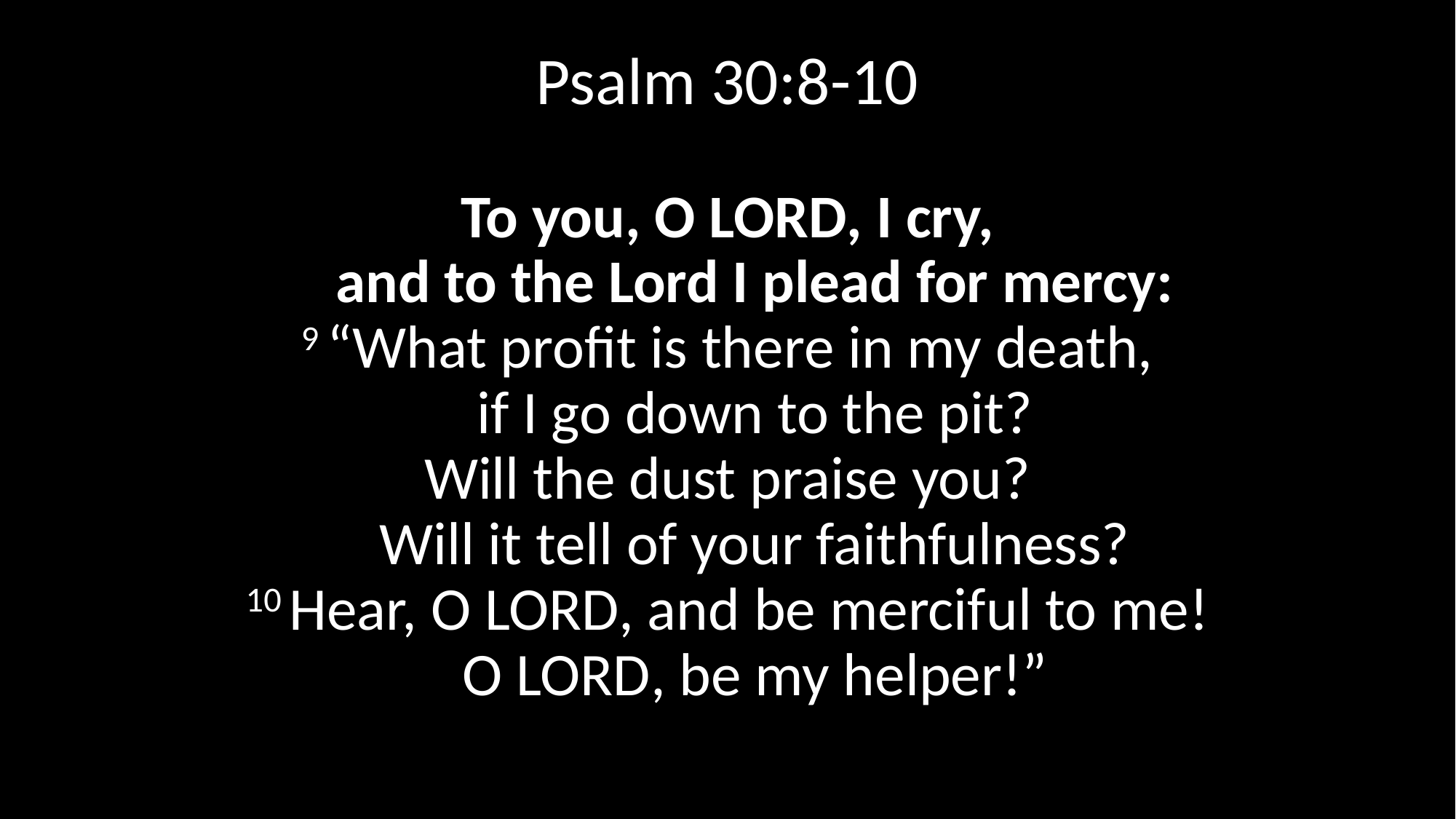

# Psalm 30:8-10
To you, O Lord, I cry,
    and to the Lord I plead for mercy:
9 “What profit is there in my death,
    if I go down to the pit?
Will the dust praise you?
    Will it tell of your faithfulness?
10 Hear, O Lord, and be merciful to me!
    O Lord, be my helper!”